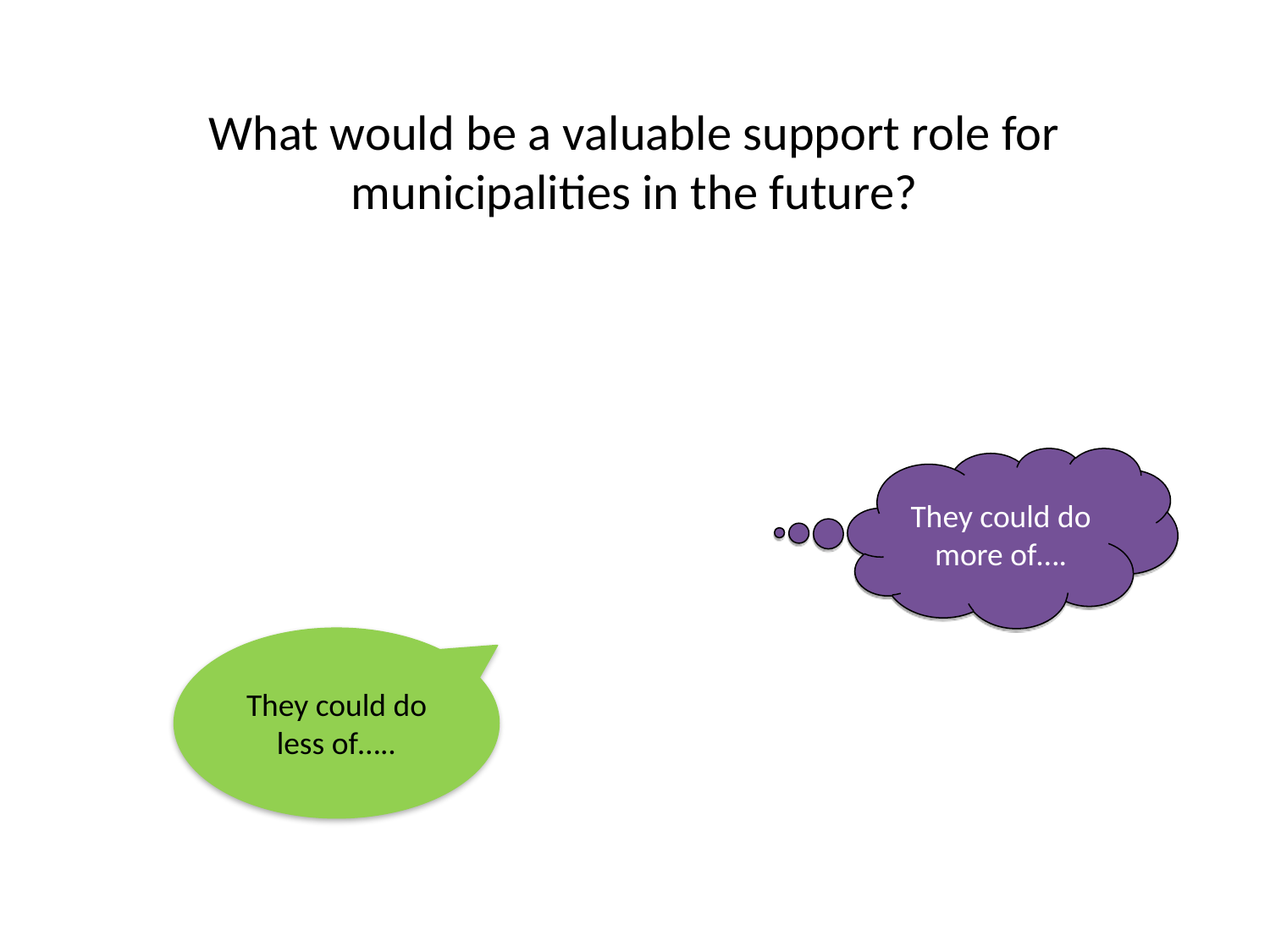

# What would be a valuable support role for municipalities in the future?

They could do more of….
They could do less of…..